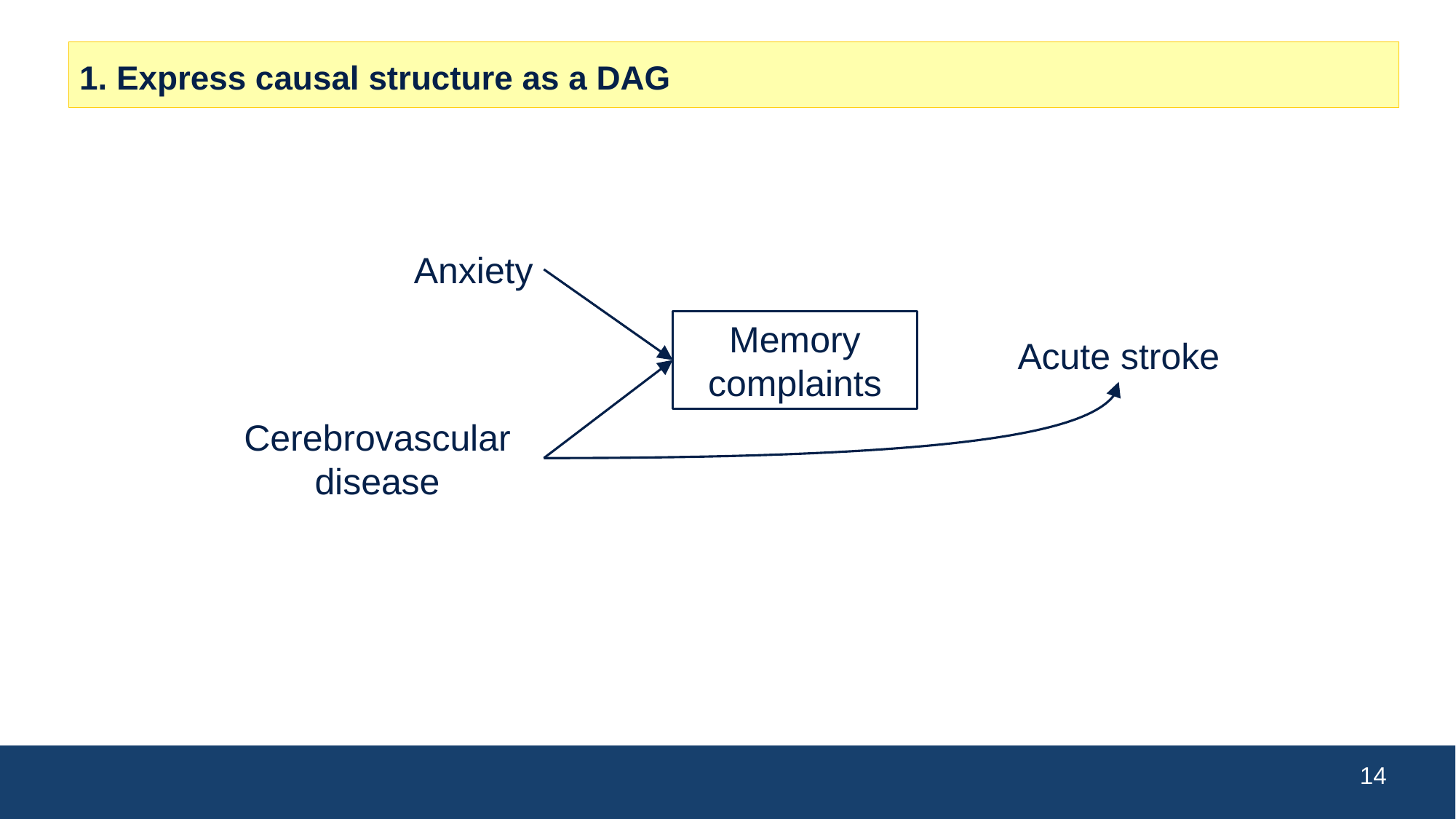

1. Express causal structure as a DAG

Anxiety

Memory complaints

Acute stroke
Cerebrovascular disease
14